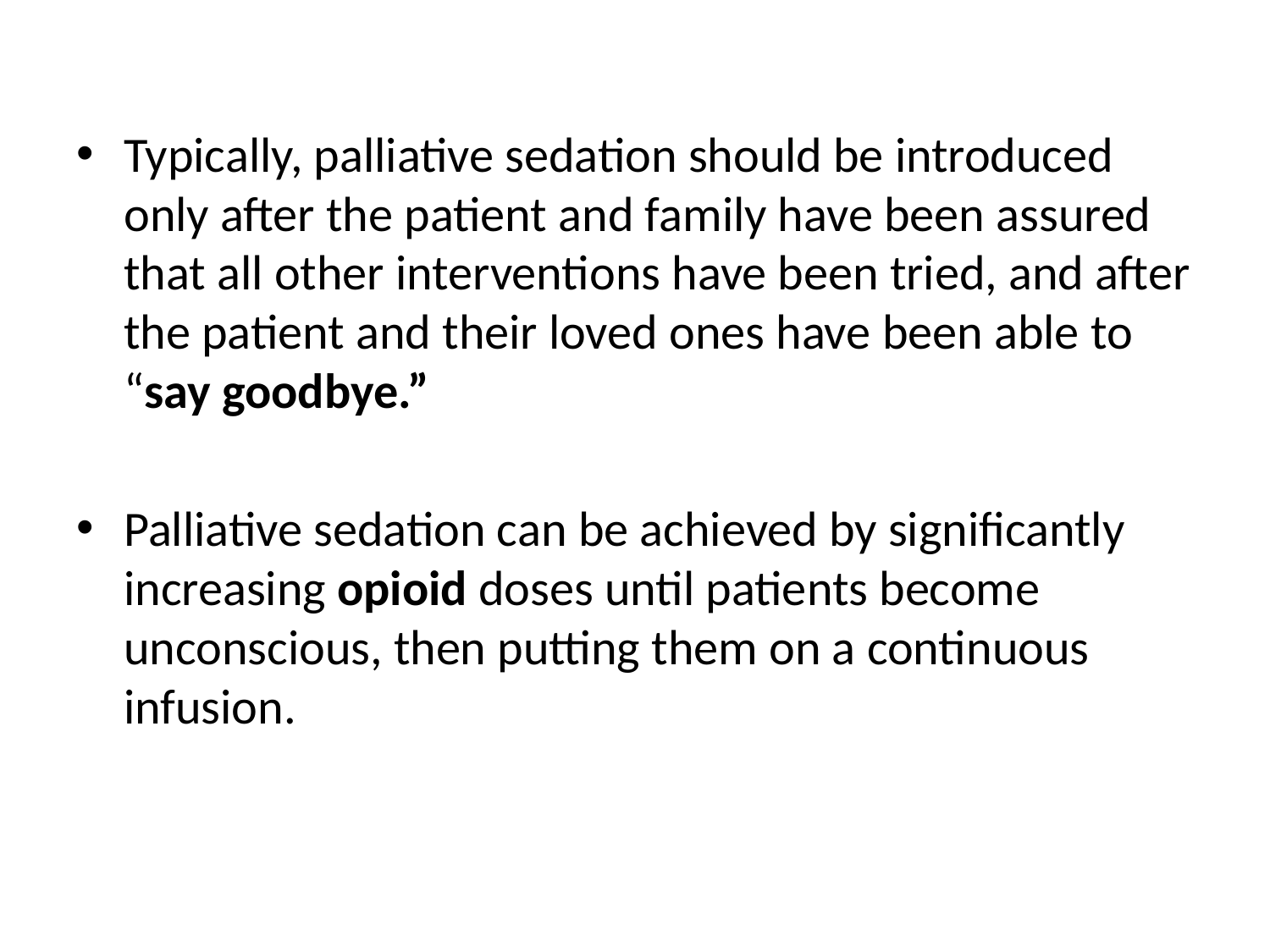

#
Typically, palliative sedation should be introduced only after the patient and family have been assured that all other interventions have been tried, and after the patient and their loved ones have been able to “say goodbye.”

Palliative sedation can be achieved by significantly increasing opioid doses until patients become unconscious, then putting them on a continuous infusion.